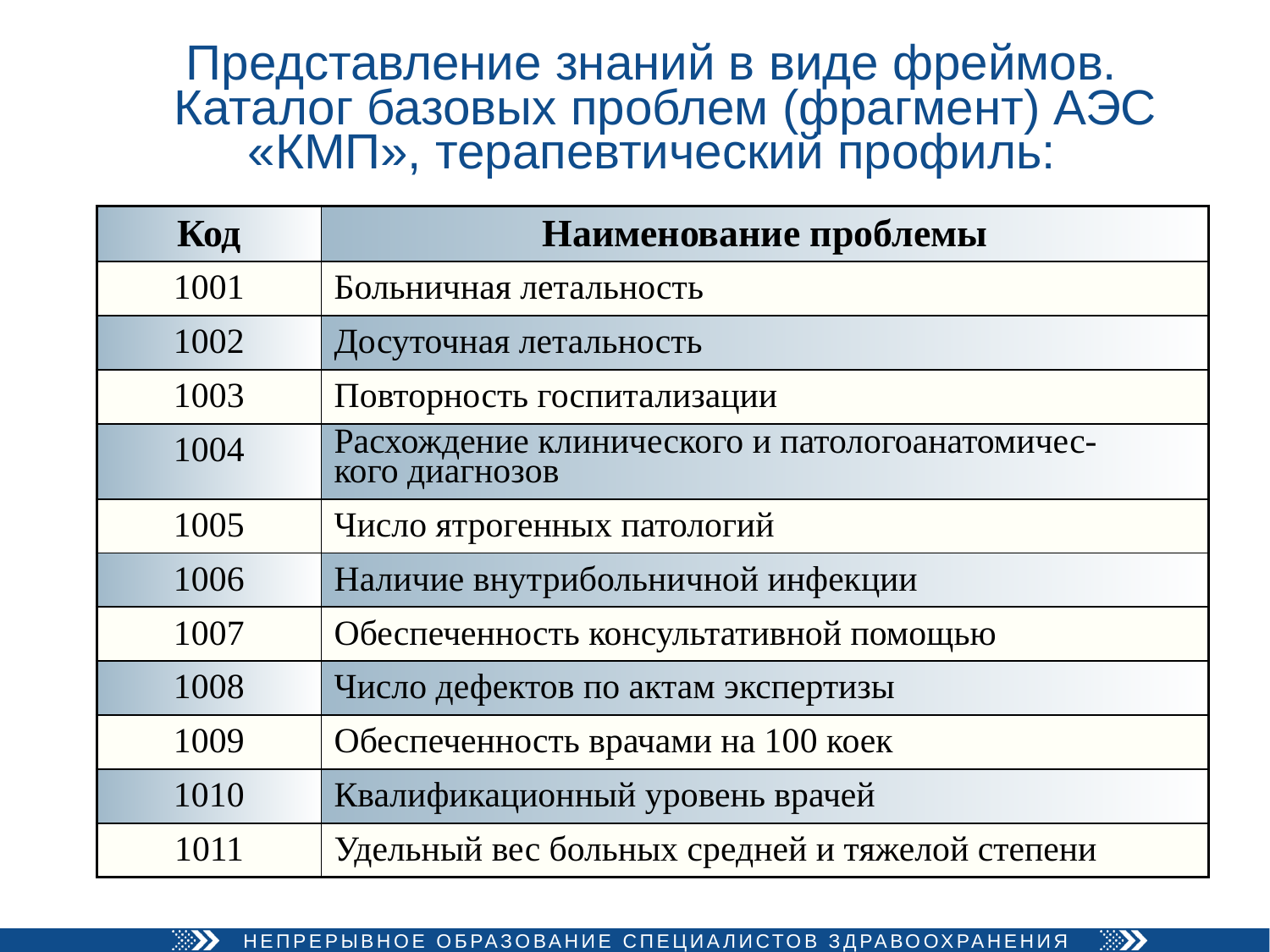

# Представление знаний в виде фреймов. Каталог базовых проблем (фрагмент) АЭС «КМП», терапевтический профиль:
| Код | Наименование проблемы |
| --- | --- |
| 1001 | Больничная летальность |
| 1002 | Досуточная летальность |
| 1003 | Повторность госпитализации |
| 1004 | Расхождение клинического и патологоанатомичес- кого диагнозов |
| 1005 | Число ятрогенных патологий |
| 1006 | Наличие внутрибольничной инфекции |
| 1007 | Обеспеченность консультативной помощью |
| 1008 | Число дефектов по актам экспертизы |
| 1009 | Обеспеченность врачами на 100 коек |
| 1010 | Квалификационный уровень врачей |
| 1011 | Удельный вес больных средней и тяжелой степени |